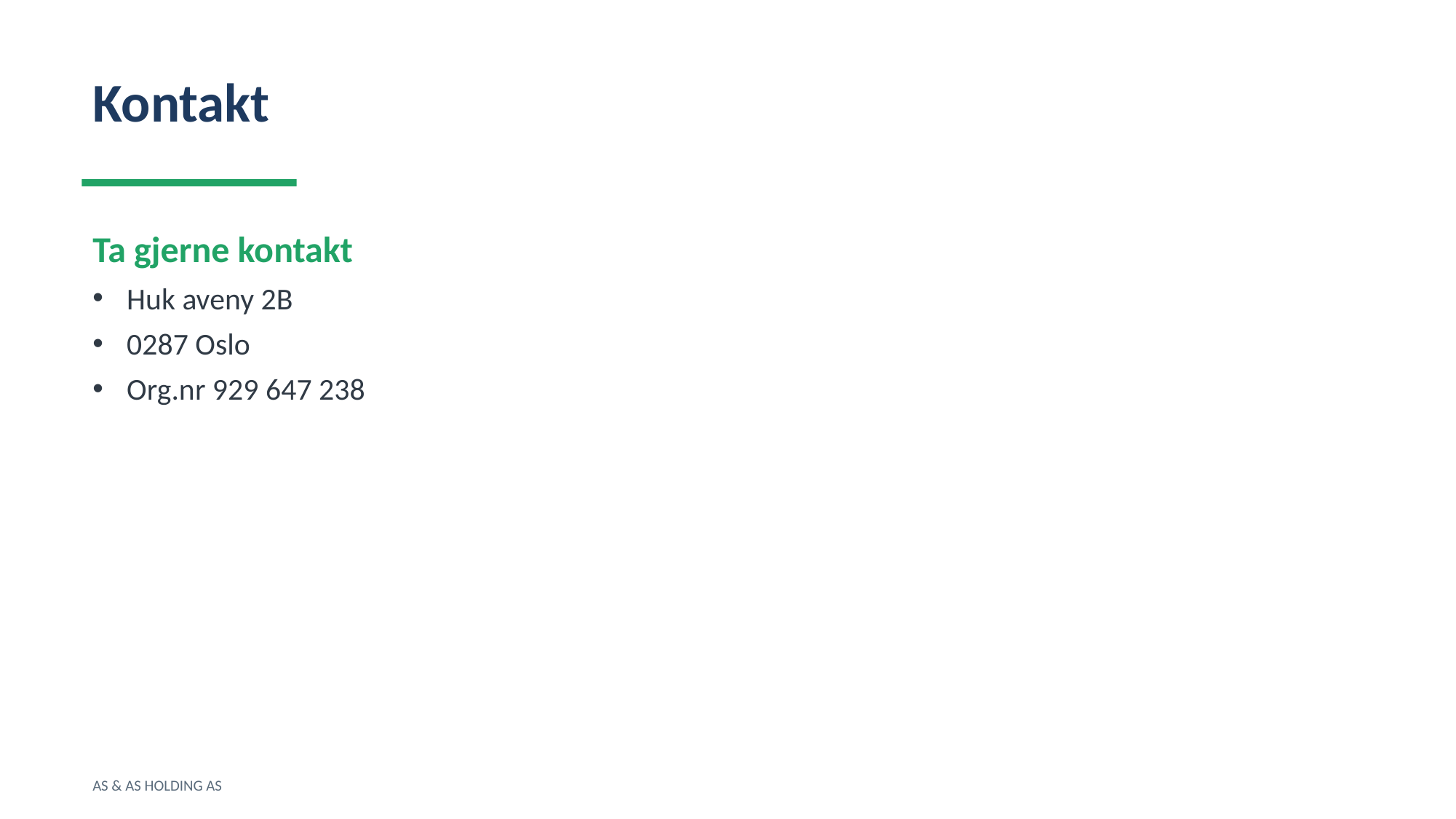

Kontakt

Ta gjerne kontakt
Huk aveny 2B
0287 Oslo
Org.nr 929 647 238
AS & AS HOLDING AS